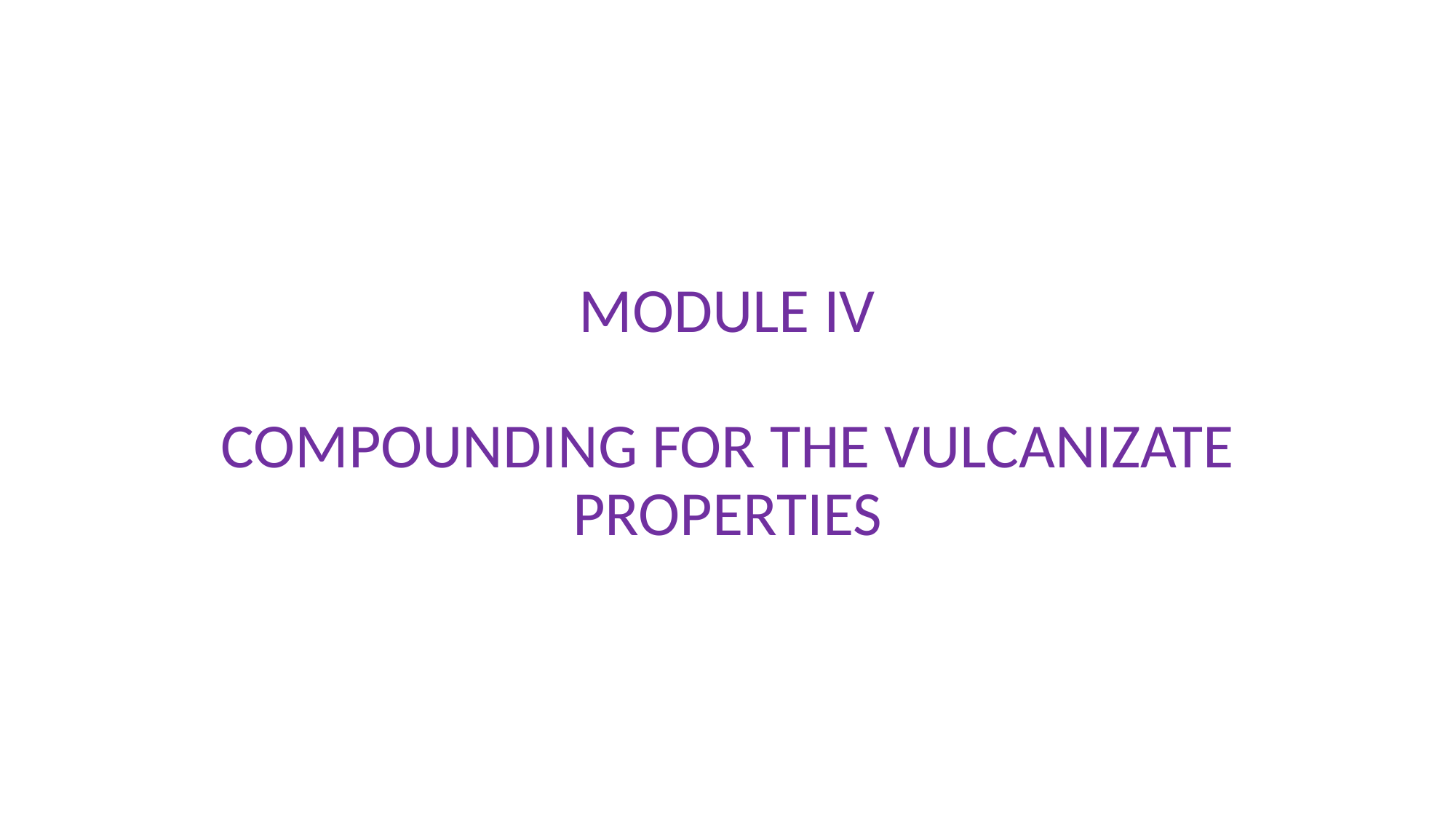

# MODULE IV COMPOUNDING FOR THE VULCANIZATE PROPERTIES